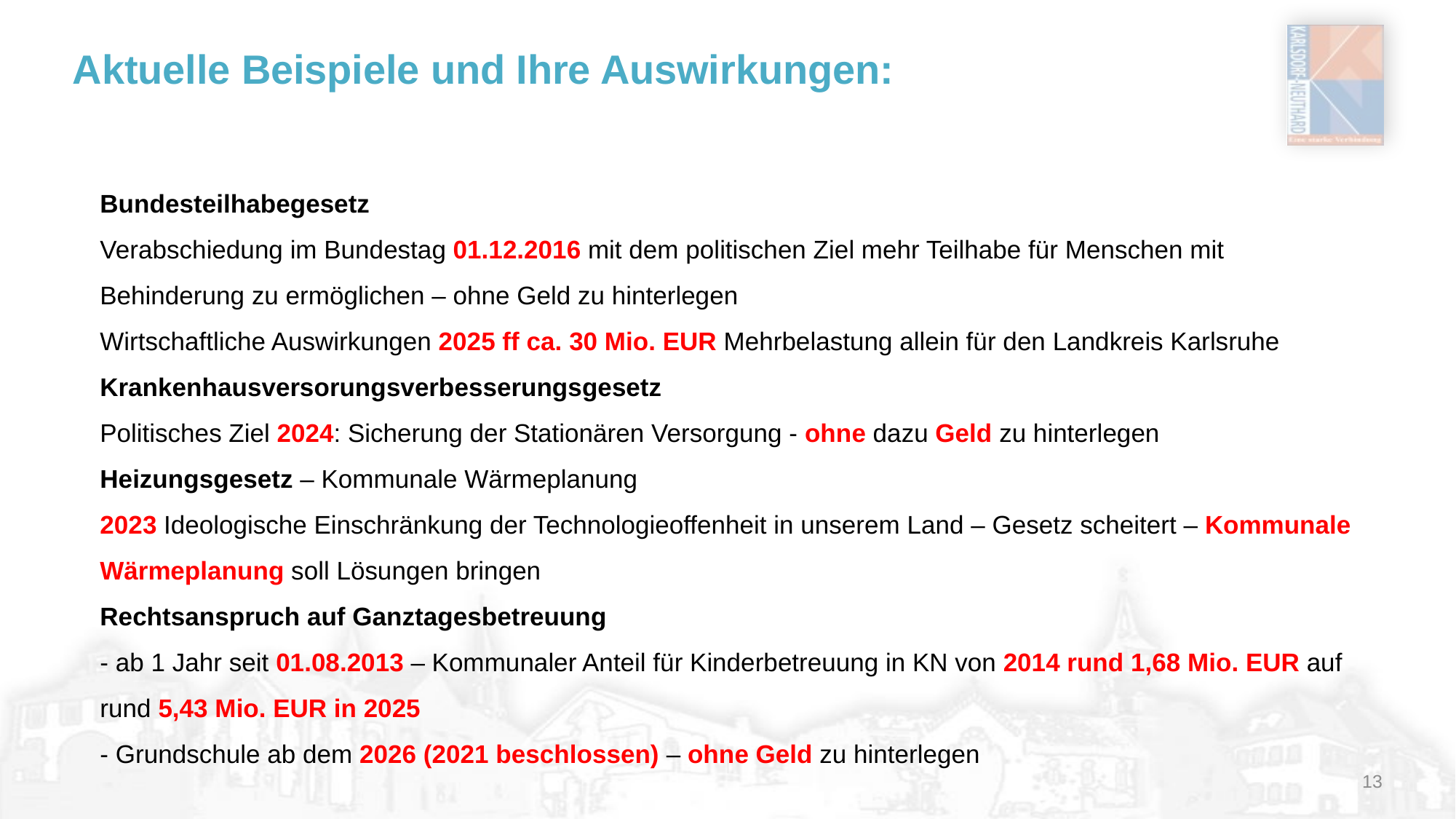

13
# Aktuelle Beispiele und Ihre Auswirkungen:
Bundesteilhabegesetz
Verabschiedung im Bundestag 01.12.2016 mit dem politischen Ziel mehr Teilhabe für Menschen mit Behinderung zu ermöglichen – ohne Geld zu hinterlegen
Wirtschaftliche Auswirkungen 2025 ff ca. 30 Mio. EUR Mehrbelastung allein für den Landkreis Karlsruhe
Krankenhausversorungsverbesserungsgesetz
Politisches Ziel 2024: Sicherung der Stationären Versorgung - ohne dazu Geld zu hinterlegen
Heizungsgesetz – Kommunale Wärmeplanung
2023 Ideologische Einschränkung der Technologieoffenheit in unserem Land – Gesetz scheitert – Kommunale Wärmeplanung soll Lösungen bringen
Rechtsanspruch auf Ganztagesbetreuung
- ab 1 Jahr seit 01.08.2013 – Kommunaler Anteil für Kinderbetreuung in KN von 2014 rund 1,68 Mio. EUR auf rund 5,43 Mio. EUR in 2025
- Grundschule ab dem 2026 (2021 beschlossen) – ohne Geld zu hinterlegen